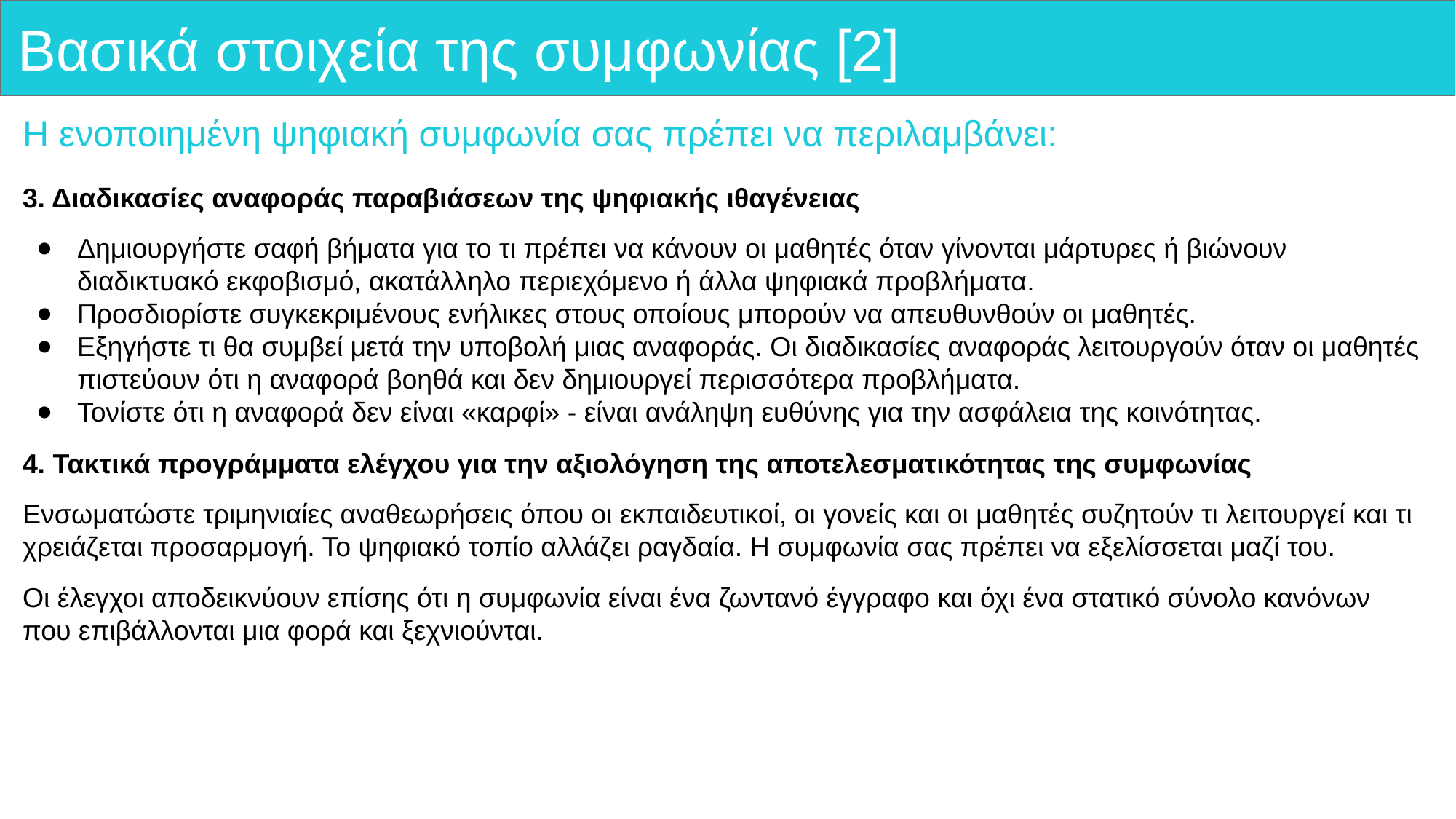

# Βασικά στοιχεία της συμφωνίας [2]
Η ενοποιημένη ψηφιακή συμφωνία σας πρέπει να περιλαμβάνει:
3. Διαδικασίες αναφοράς παραβιάσεων της ψηφιακής ιθαγένειας
Δημιουργήστε σαφή βήματα για το τι πρέπει να κάνουν οι μαθητές όταν γίνονται μάρτυρες ή βιώνουν διαδικτυακό εκφοβισμό, ακατάλληλο περιεχόμενο ή άλλα ψηφιακά προβλήματα.
Προσδιορίστε συγκεκριμένους ενήλικες στους οποίους μπορούν να απευθυνθούν οι μαθητές.
Εξηγήστε τι θα συμβεί μετά την υποβολή μιας αναφοράς. Οι διαδικασίες αναφοράς λειτουργούν όταν οι μαθητές πιστεύουν ότι η αναφορά βοηθά και δεν δημιουργεί περισσότερα προβλήματα.
Τονίστε ότι η αναφορά δεν είναι «καρφί» - είναι ανάληψη ευθύνης για την ασφάλεια της κοινότητας.
4. Τακτικά προγράμματα ελέγχου για την αξιολόγηση της αποτελεσματικότητας της συμφωνίας
Ενσωματώστε τριμηνιαίες αναθεωρήσεις όπου οι εκπαιδευτικοί, οι γονείς και οι μαθητές συζητούν τι λειτουργεί και τι χρειάζεται προσαρμογή. Το ψηφιακό τοπίο αλλάζει ραγδαία. Η συμφωνία σας πρέπει να εξελίσσεται μαζί του.
Οι έλεγχοι αποδεικνύουν επίσης ότι η συμφωνία είναι ένα ζωντανό έγγραφο και όχι ένα στατικό σύνολο κανόνων που επιβάλλονται μια φορά και ξεχνιούνται.